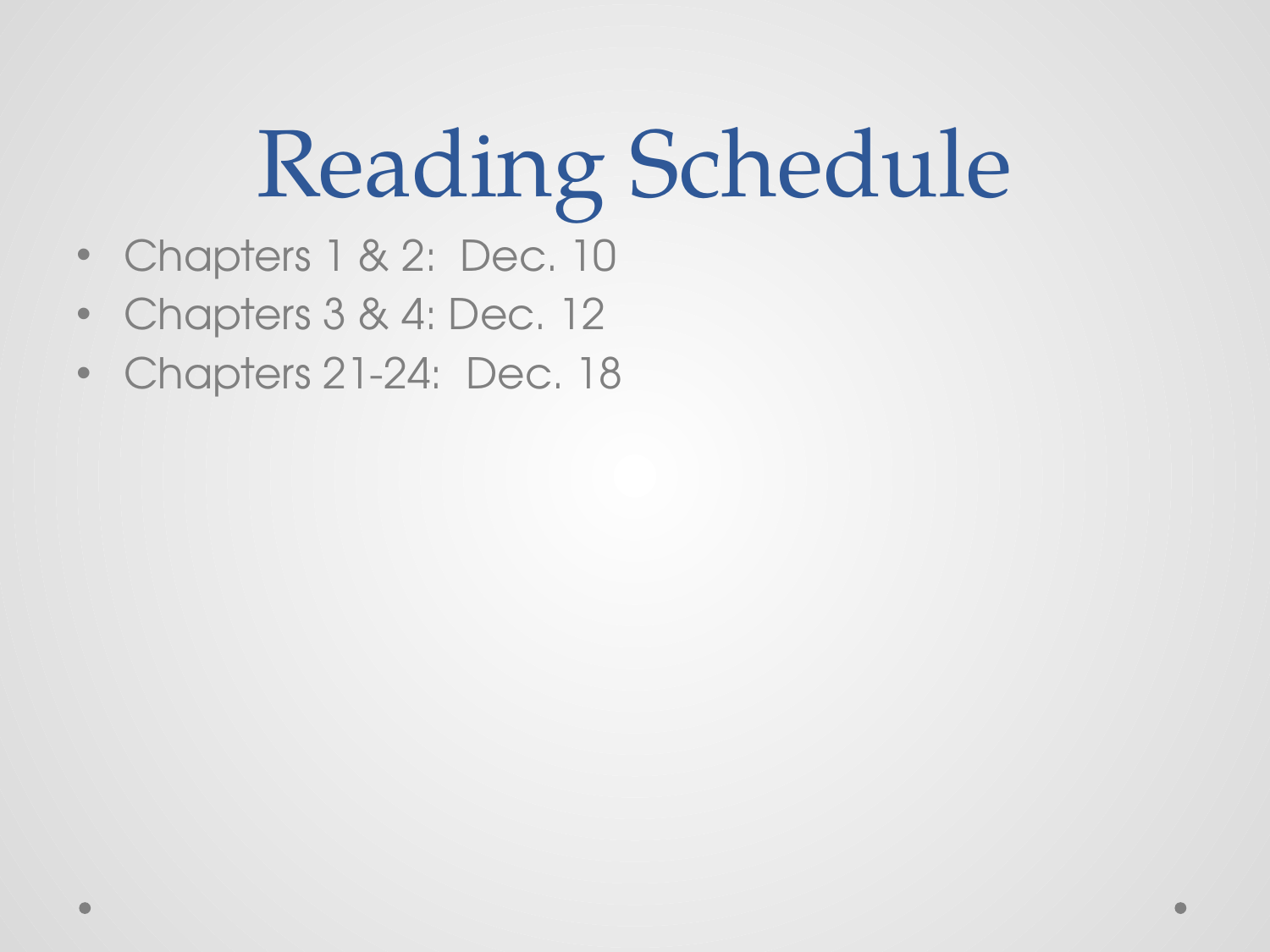

# Reading Schedule
Chapters 1 & 2:  Dec. 10
Chapters 3 & 4: Dec. 12
Chapters 21-24:  Dec. 18